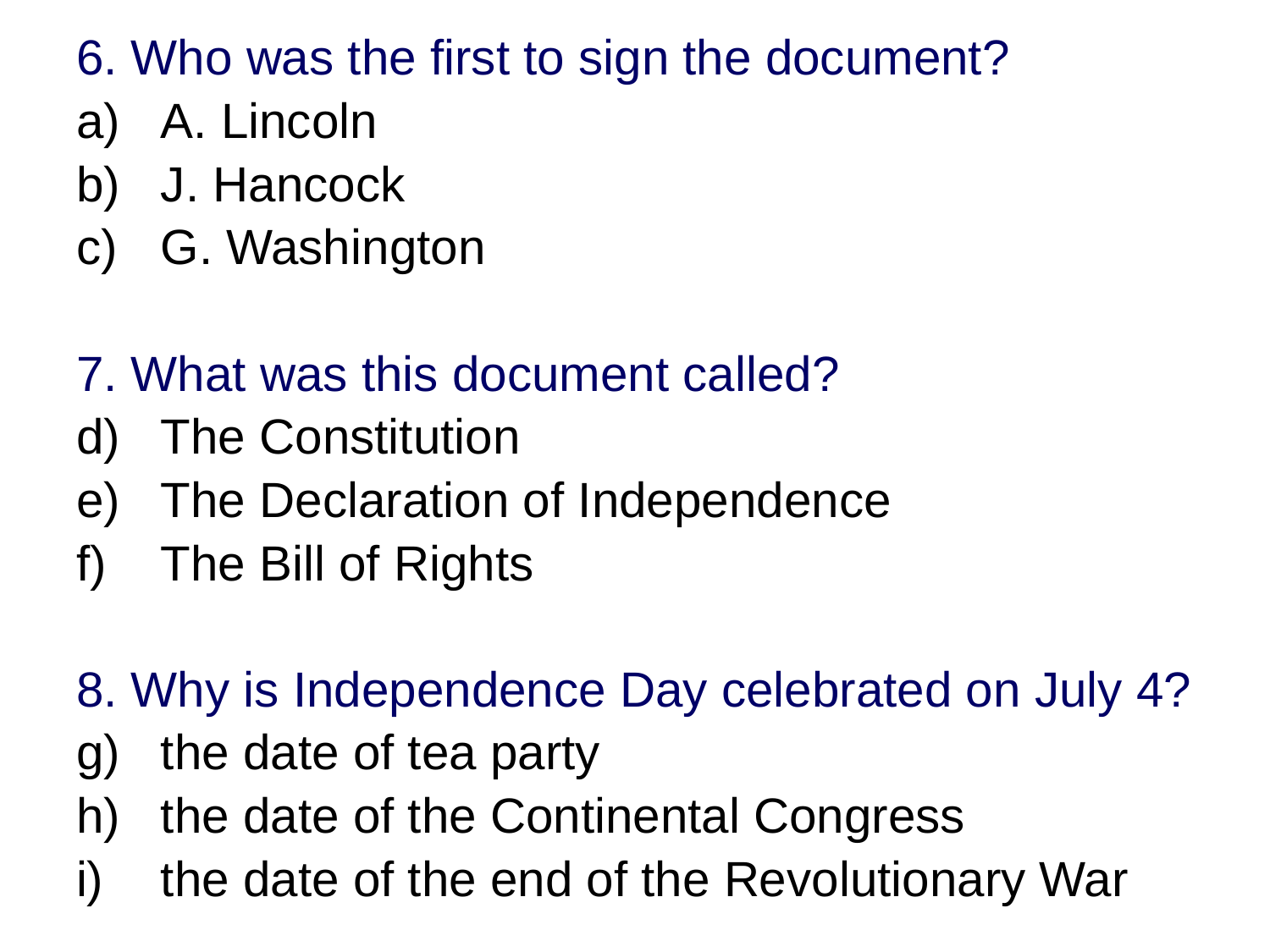

6. Who was the first to sign the document?
A. Lincoln
J. Hancock
G. Washington

7. What was this document called?
The Constitution
The Declaration of Independence
The Bill of Rights

8. Why is Independence Day celebrated on July 4?
the date of tea party
the date of the Continental Congress
the date of the end of the Revolutionary War
#